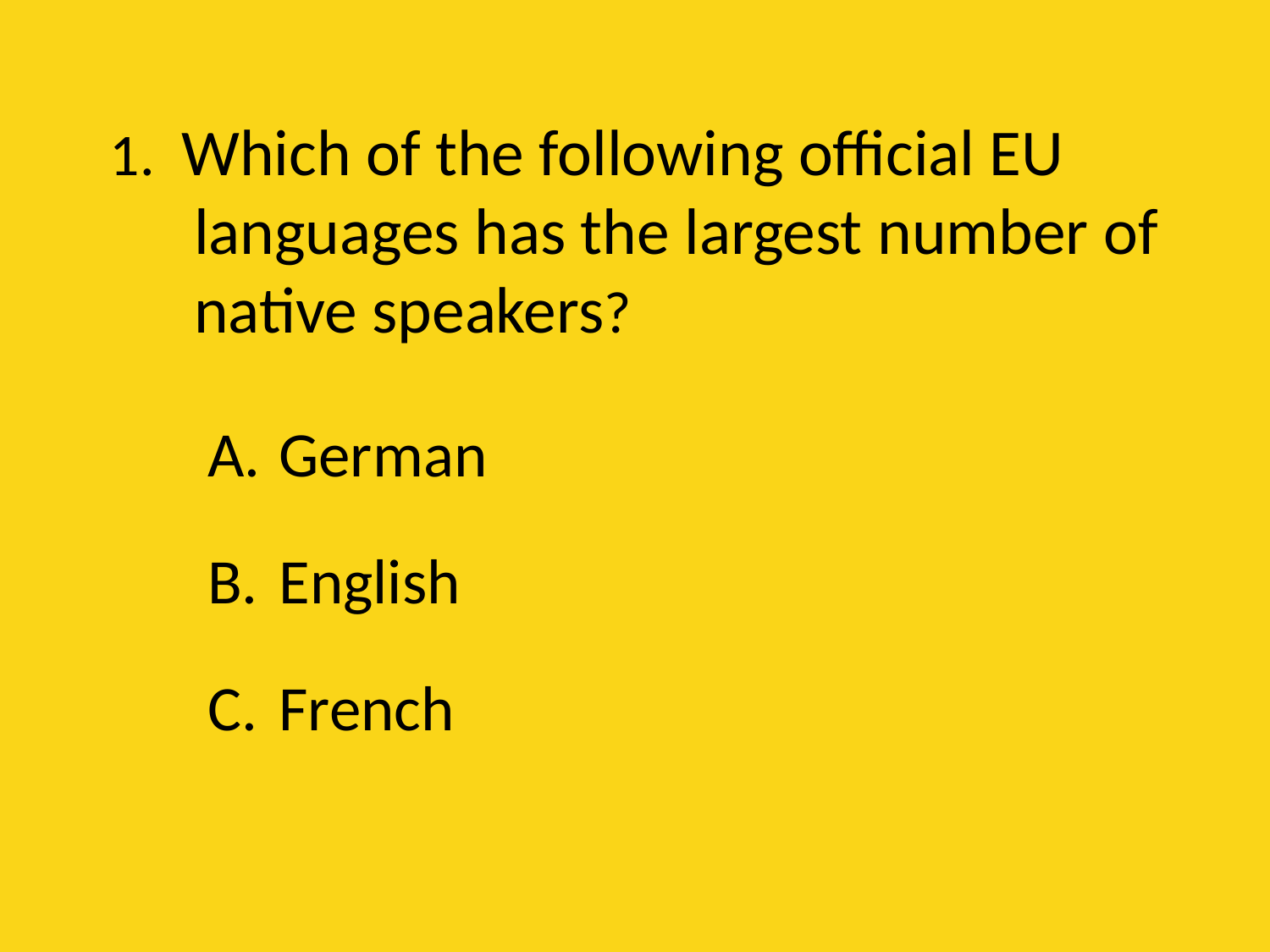

# 1.  Which of the following official EU languages has the largest number of native speakers?
German
English
French